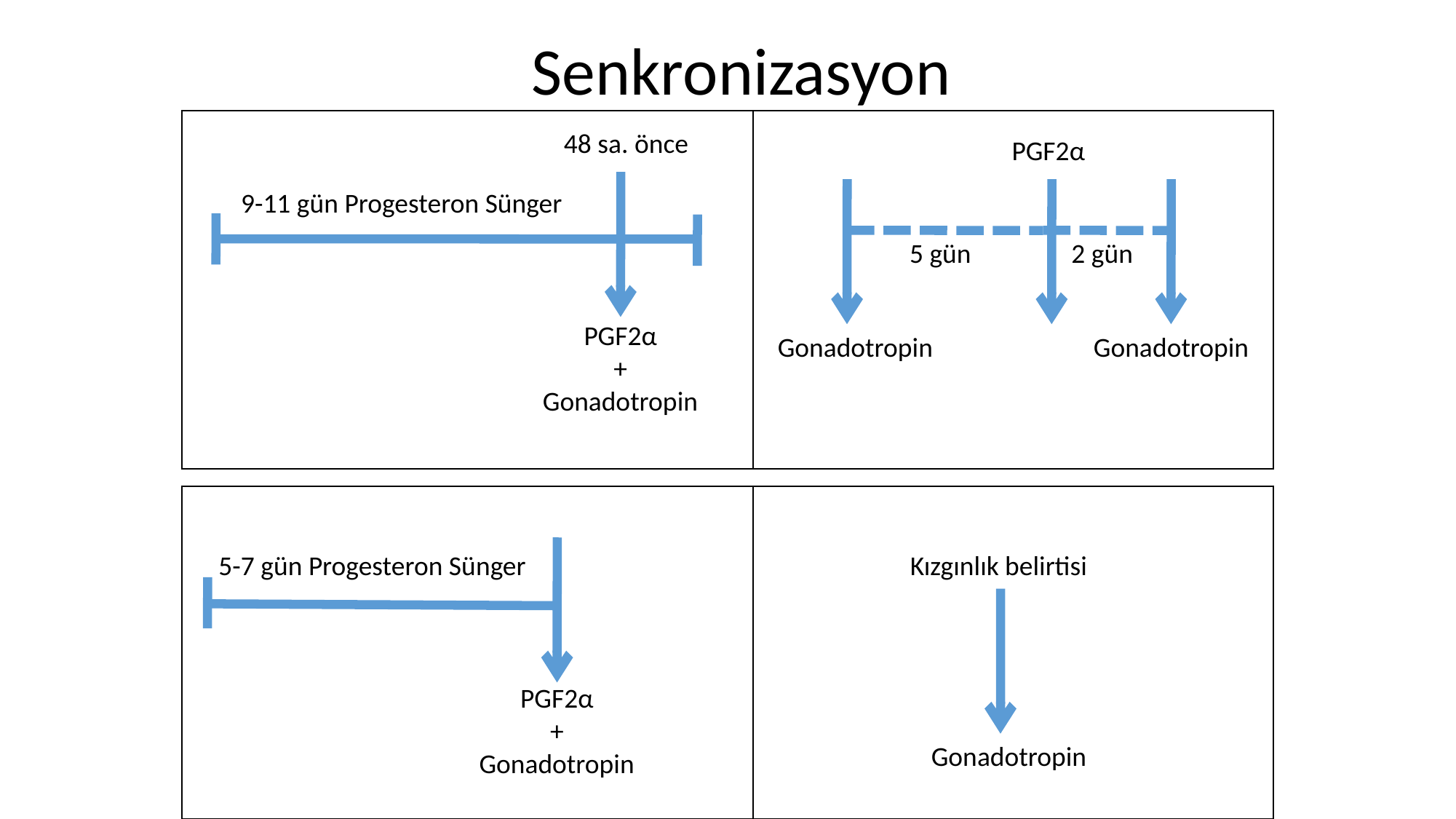

Senkronizasyon

48 sa. önce
PGF2α
9-11 gün Progesteron Sünger
5 gün
2 gün
PGF2α
+
Gonadotropin
Gonadotropin
Gonadotropin

5-7 gün Progesteron Sünger
Kızgınlık belirtisi
PGF2α
+
Gonadotropin
Gonadotropin